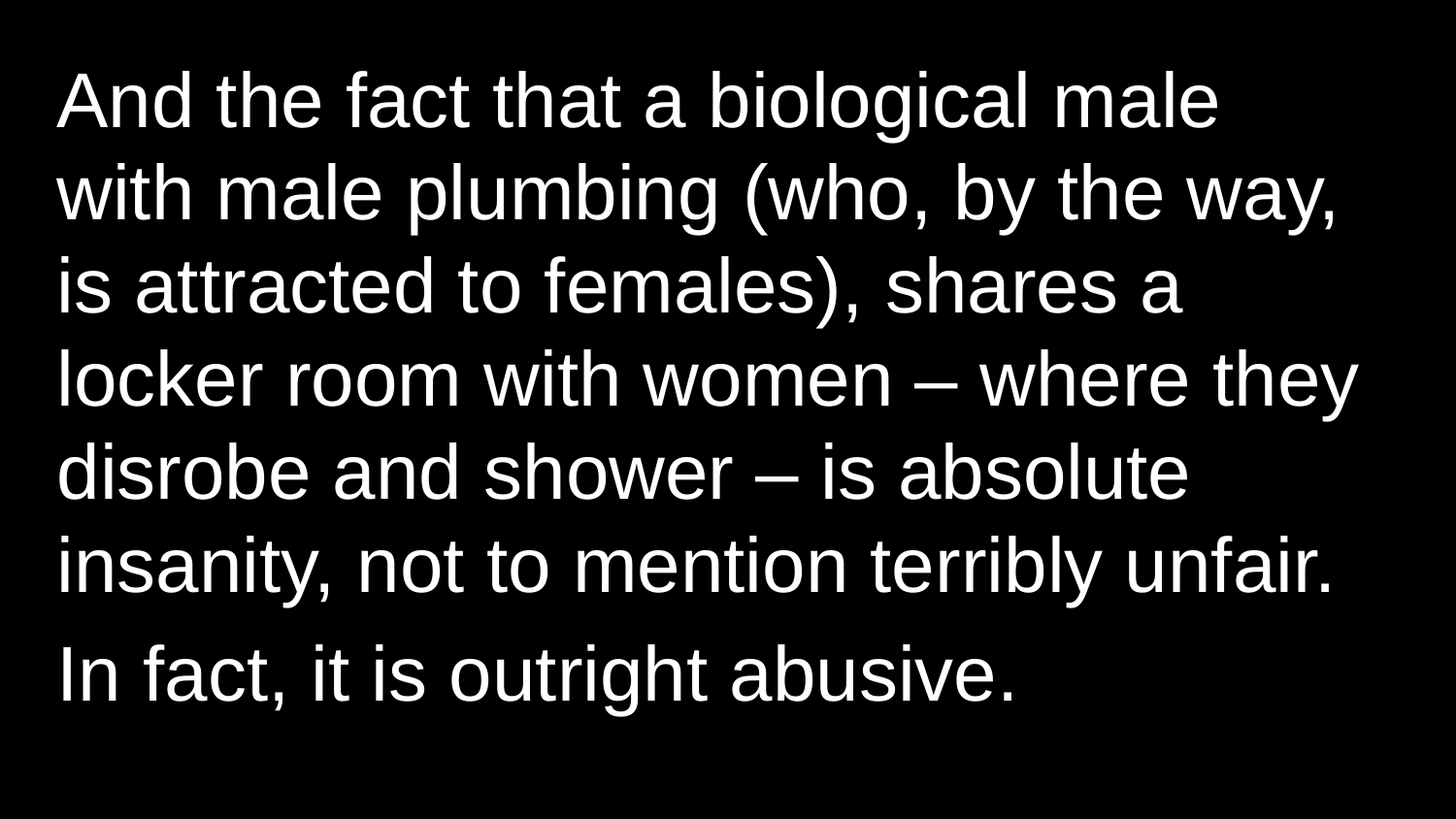

And the fact that a biological male with male plumbing (who, by the way, is attracted to females), shares a locker room with women – where they disrobe and shower – is absolute insanity, not to mention terribly unfair.
In fact, it is outright abusive.